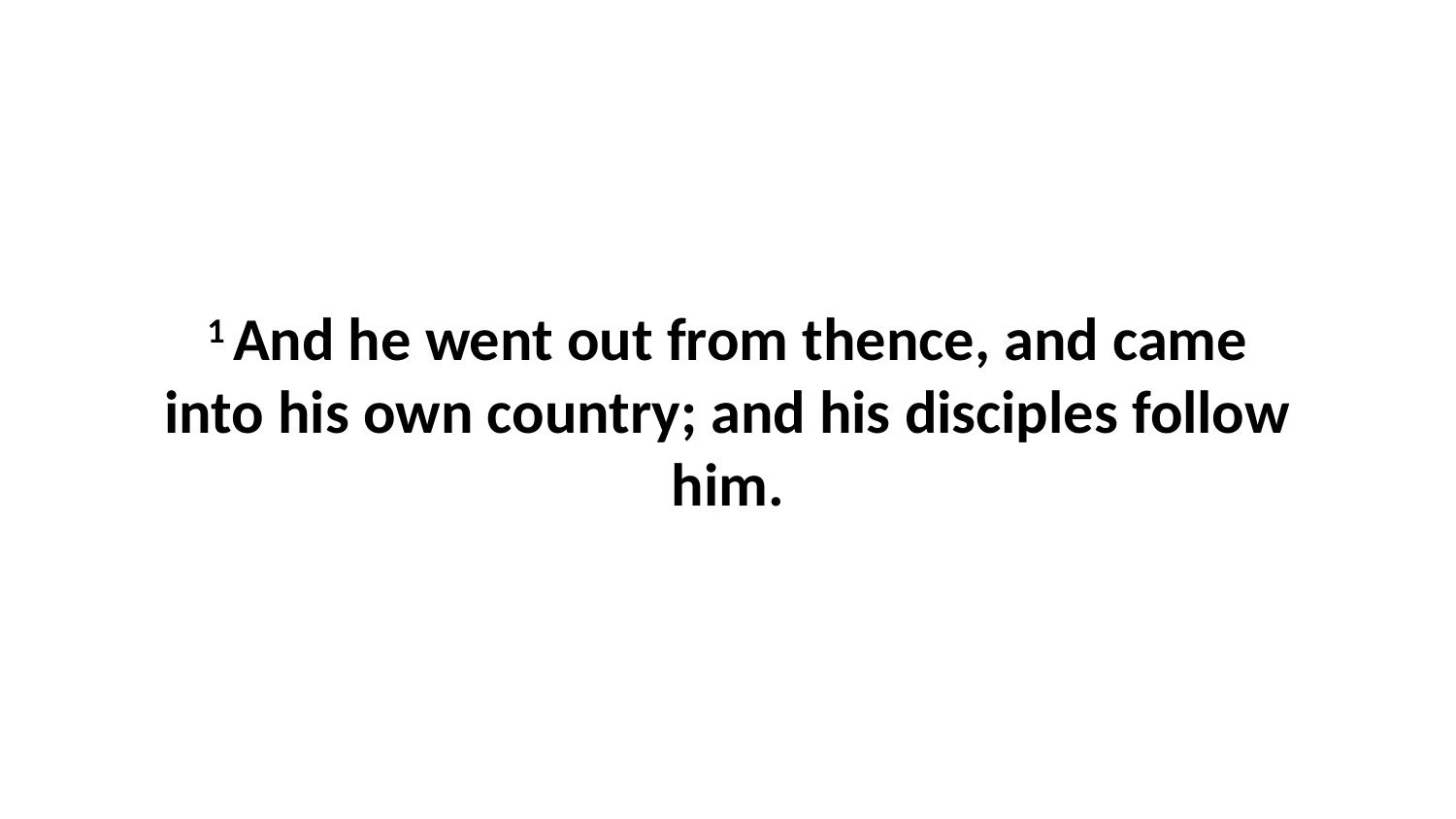

1 And he went out from thence, and came into his own country; and his disciples follow him.